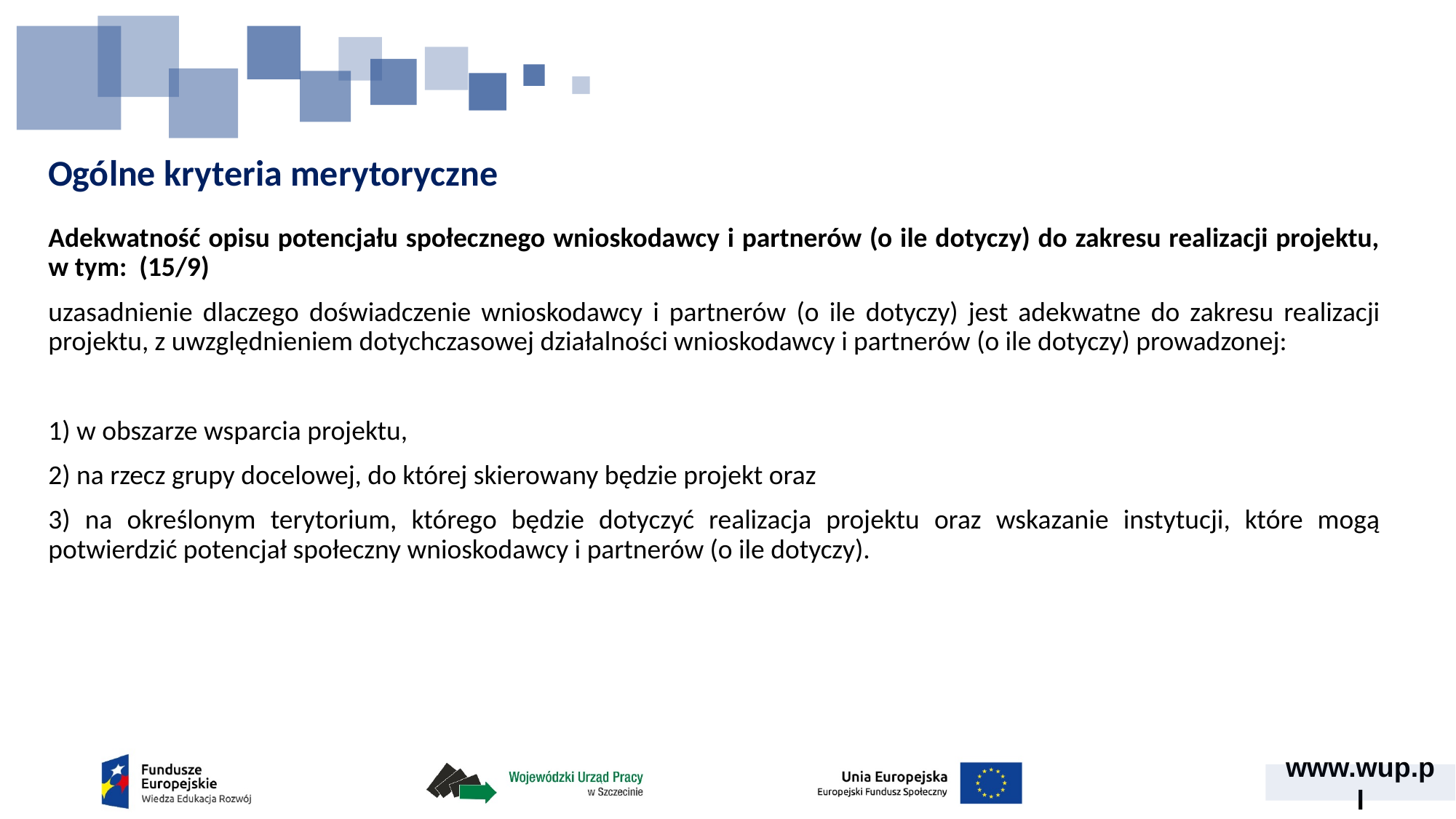

# Ogólne kryteria merytoryczne
Adekwatność opisu potencjału społecznego wnioskodawcy i partnerów (o ile dotyczy) do zakresu realizacji projektu, w tym:  (15/9)
uzasadnienie dlaczego doświadczenie wnioskodawcy i partnerów (o ile dotyczy) jest adekwatne do zakresu realizacji projektu, z uwzględnieniem dotychczasowej działalności wnioskodawcy i partnerów (o ile dotyczy) prowadzonej:

1) w obszarze wsparcia projektu,
2) na rzecz grupy docelowej, do której skierowany będzie projekt oraz
3) na określonym terytorium, którego będzie dotyczyć realizacja projektu oraz wskazanie instytucji, które mogą potwierdzić potencjał społeczny wnioskodawcy i partnerów (o ile dotyczy).